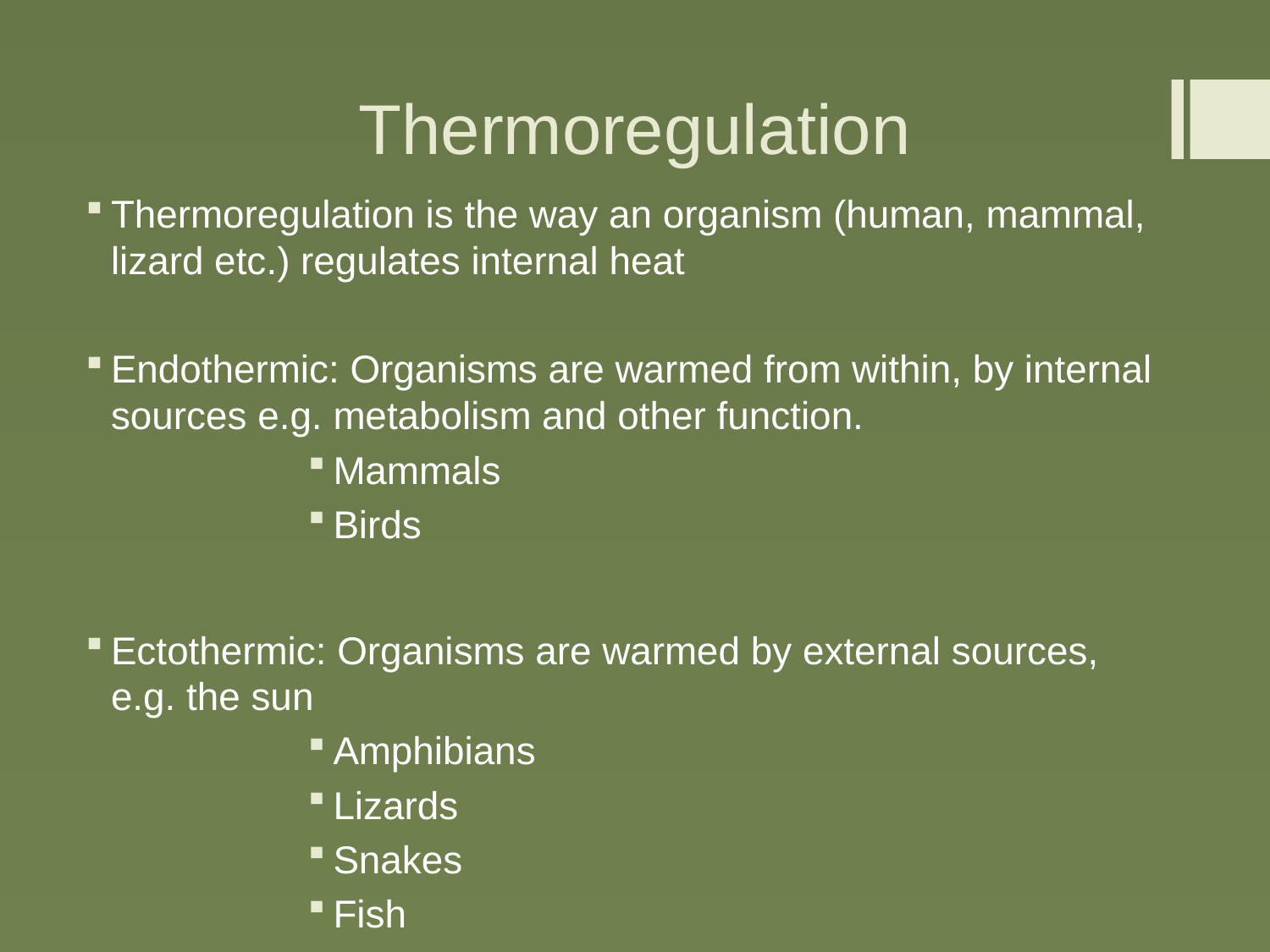

# Thermoregulation
Thermoregulation is the way an organism (human, mammal, lizard etc.) regulates internal heat

Endothermic: Organisms are warmed from within, by internal sources e.g. metabolism and other function.
Mammals
Birds

Ectothermic: Organisms are warmed by external sources, e.g. the sun
Amphibians
Lizards
Snakes
Fish